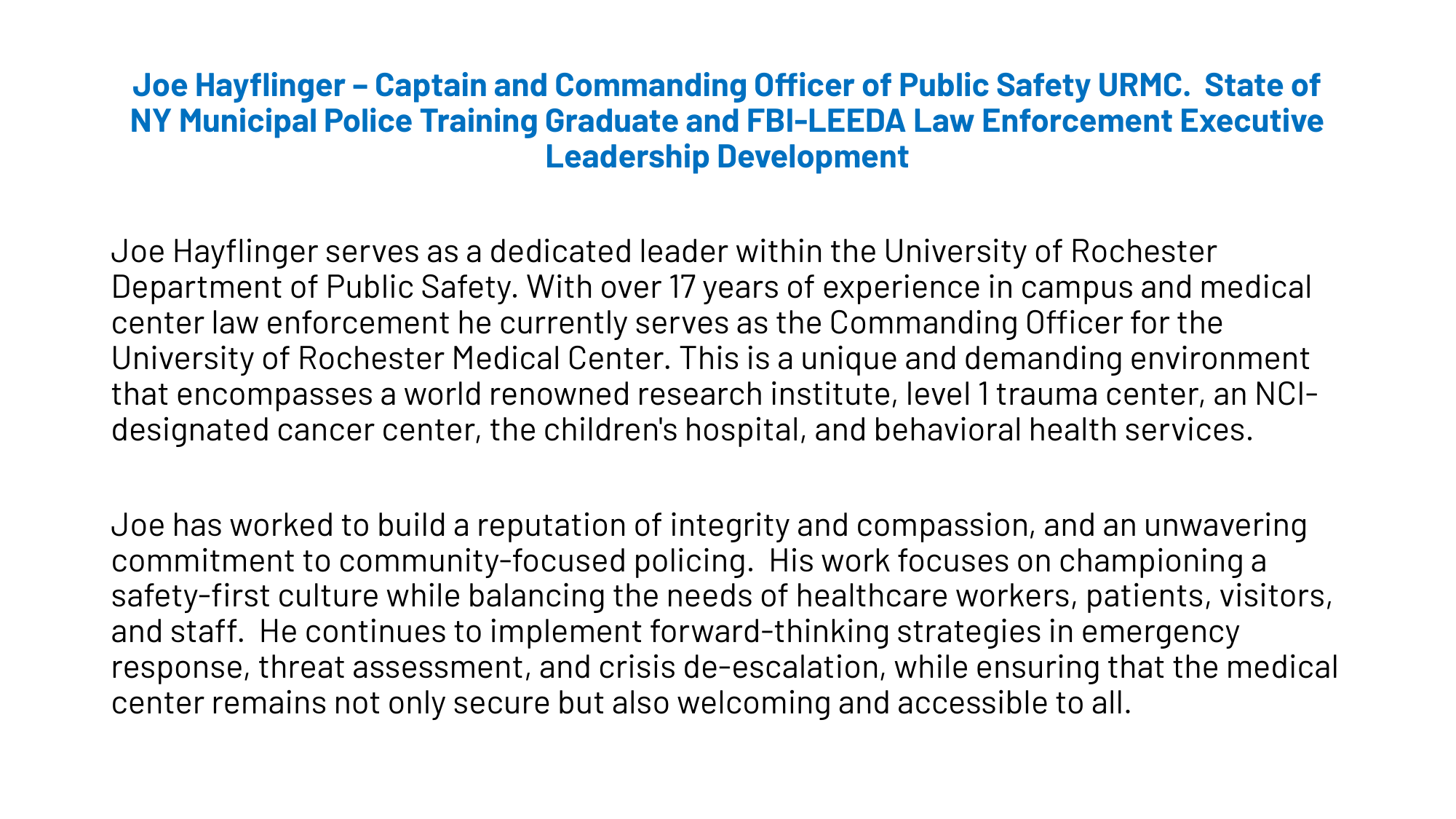

#
Joe Hayflinger – Captain and Commanding Officer of Public Safety URMC.  State of NY Municipal Police Training Graduate and FBI-LEEDA Law Enforcement Executive Leadership Development

Joe Hayflinger serves as a dedicated leader within the University of Rochester Department of Public Safety. With over 17 years of experience in campus and medical center law enforcement he currently serves as the Commanding Officer for the University of Rochester Medical Center. This is a unique and demanding environment that encompasses a world renowned research institute, level 1 trauma center, an NCI-designated cancer center, the children's hospital, and behavioral health services.

Joe has worked to build a reputation of integrity and compassion, and an unwavering commitment to community-focused policing.  His work focuses on championing a safety-first culture while balancing the needs of healthcare workers, patients, visitors, and staff.  He continues to implement forward-thinking strategies in emergency response, threat assessment, and crisis de-escalation, while ensuring that the medical center remains not only secure but also welcoming and accessible to all.